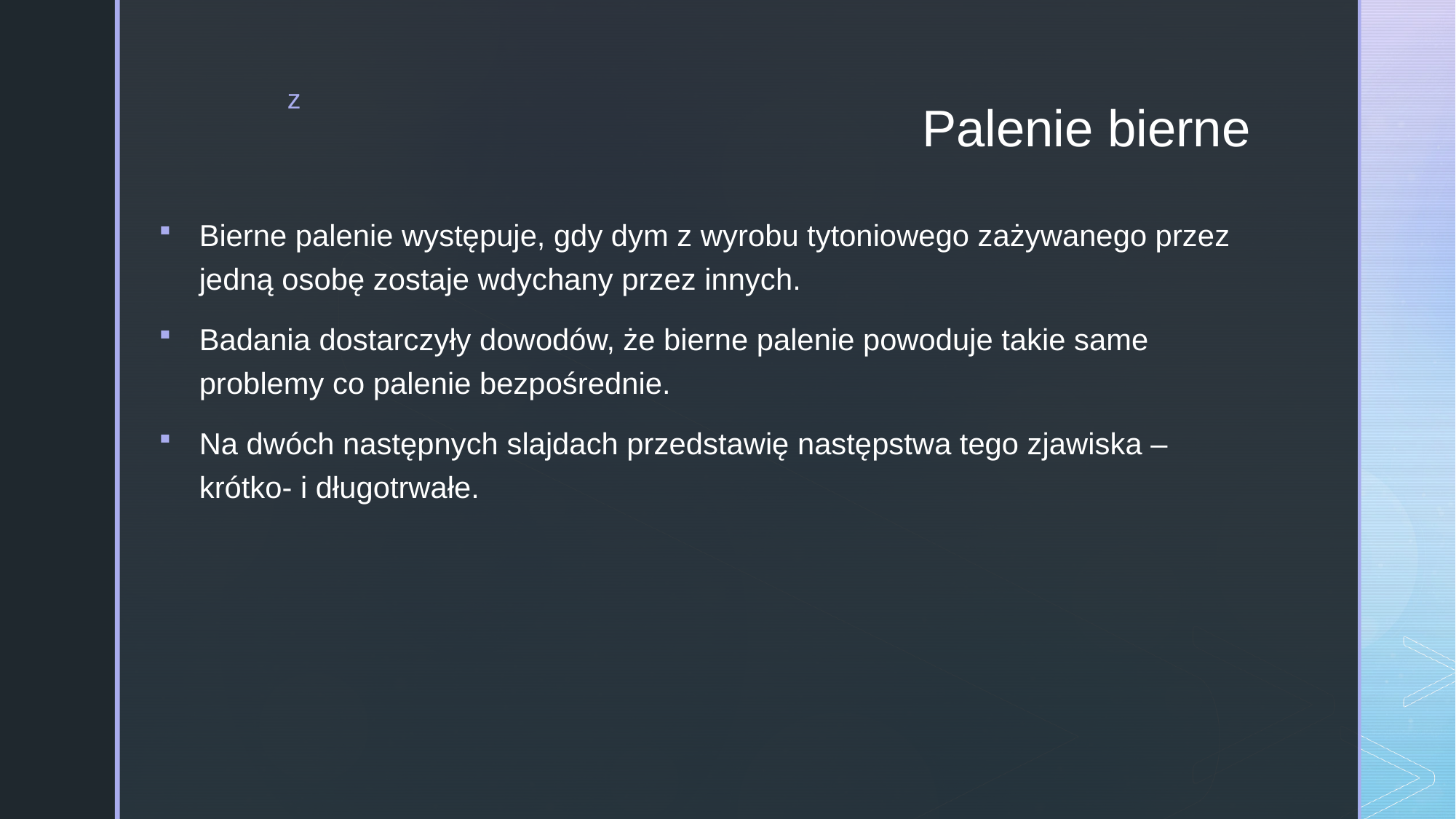

Bierne palenie występuje, gdy dym z wyrobu tytoniowego zażywanego przez jedną osobę zostaje wdychany przez innych.
Badania dostarczyły dowodów, że bierne palenie powoduje takie same problemy co palenie bezpośrednie.
Na dwóch następnych slajdach przedstawię następstwa tego zjawiska – krótko- i długotrwałe.
# Palenie bierne